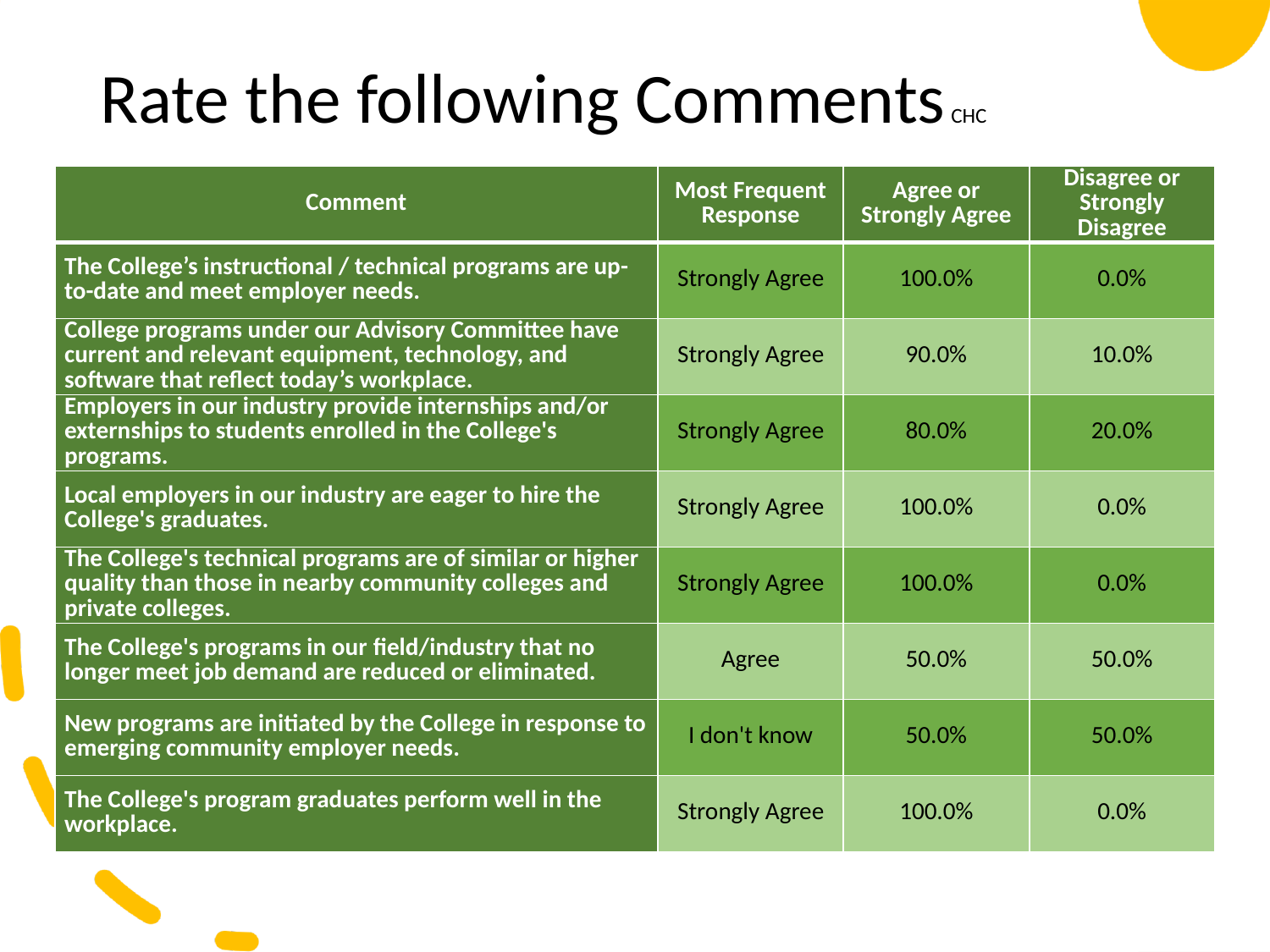

# Rate the following Comments CHC
| Comment | Most Frequent Response | Agree or Strongly Agree | Disagree or Strongly Disagree |
| --- | --- | --- | --- |
| The College’s instructional / technical programs are up-to-date and meet employer needs. | Strongly Agree | 100.0% | 0.0% |
| College programs under our Advisory Committee have current and relevant equipment, technology, and software that reﬂect today’s workplace. | Strongly Agree | 90.0% | 10.0% |
| Employers in our industry provide internships and/or externships to students enrolled in the College's programs. | Strongly Agree | 80.0% | 20.0% |
| Local employers in our industry are eager to hire the College's graduates. | Strongly Agree | 100.0% | 0.0% |
| The College's technical programs are of similar or higher quality than those in nearby community colleges and private colleges. | Strongly Agree | 100.0% | 0.0% |
| The College's programs in our ﬁeld/industry that no longer meet job demand are reduced or eliminated. | Agree | 50.0% | 50.0% |
| New programs are initiated by the College in response to emerging community employer needs. | I don't know | 50.0% | 50.0% |
| The College's program graduates perform well in the workplace. | Strongly Agree | 100.0% | 0.0% |